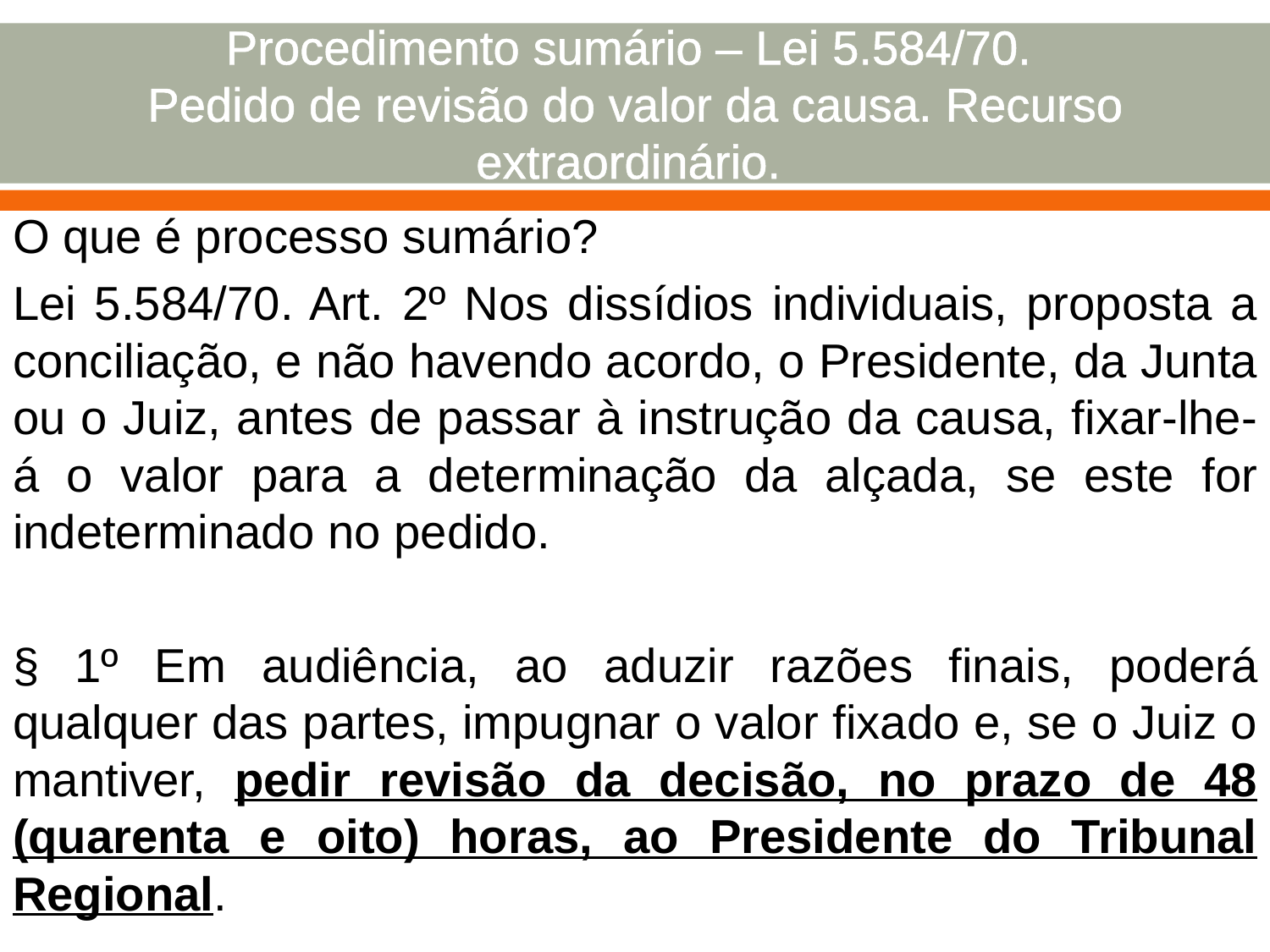

# Procedimento sumário – Lei 5.584/70. Pedido de revisão do valor da causa. Recurso extraordinário.
O que é processo sumário?
Lei 5.584/70. Art. 2º Nos dissídios individuais, proposta a conciliação, e não havendo acordo, o Presidente, da Junta ou o Juiz, antes de passar à instrução da causa, fixar-lhe-á o valor para a determinação da alçada, se este for indeterminado no pedido.

§ 1º Em audiência, ao aduzir razões finais, poderá qualquer das partes, impugnar o valor fixado e, se o Juiz o mantiver, pedir revisão da decisão, no prazo de 48 (quarenta e oito) horas, ao Presidente do Tribunal Regional.